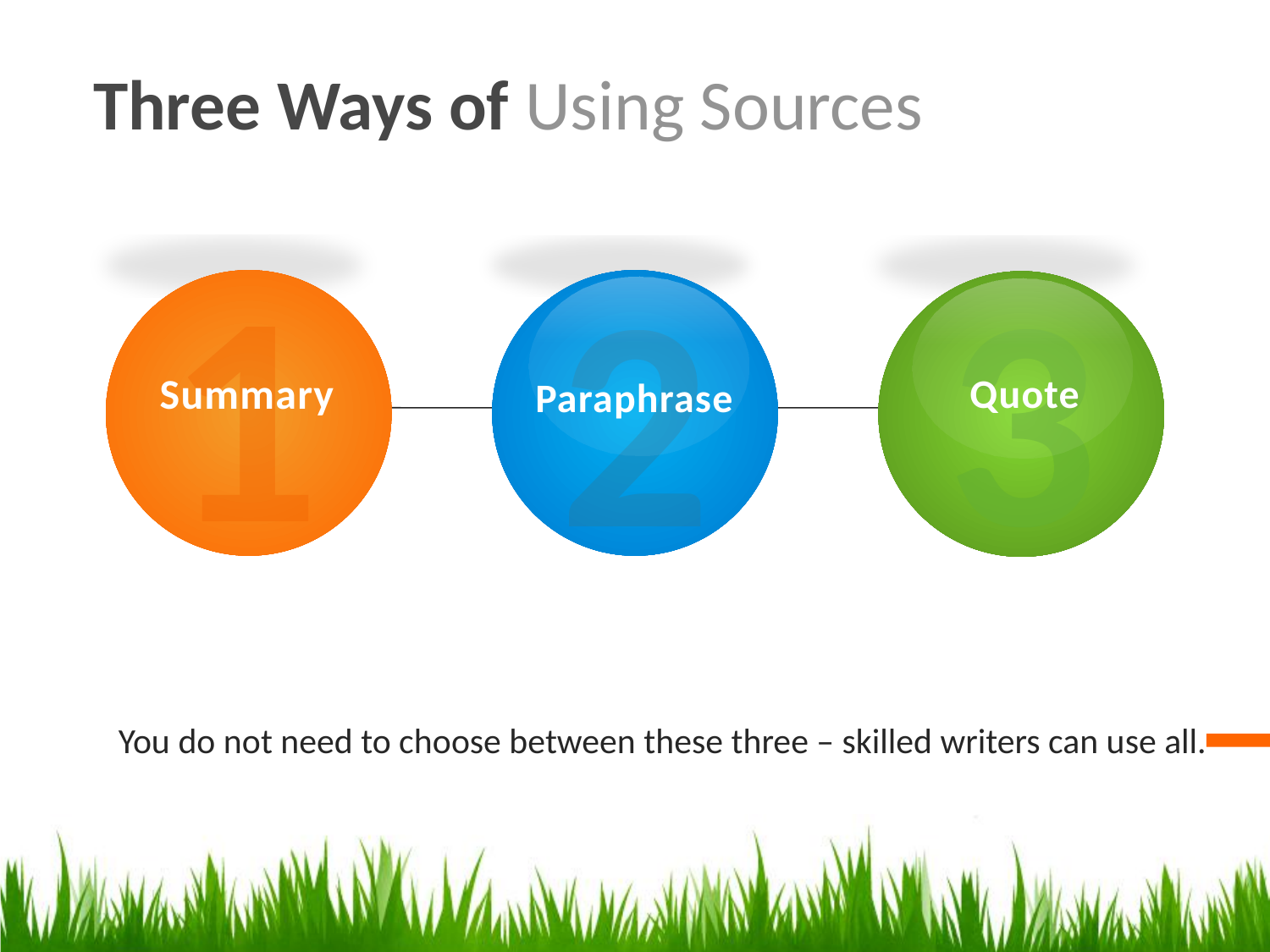

Three Ways of Using Sources
1

Summary
3

Quote
2

Paraphrase
You do not need to choose between these three – skilled writers can use all.